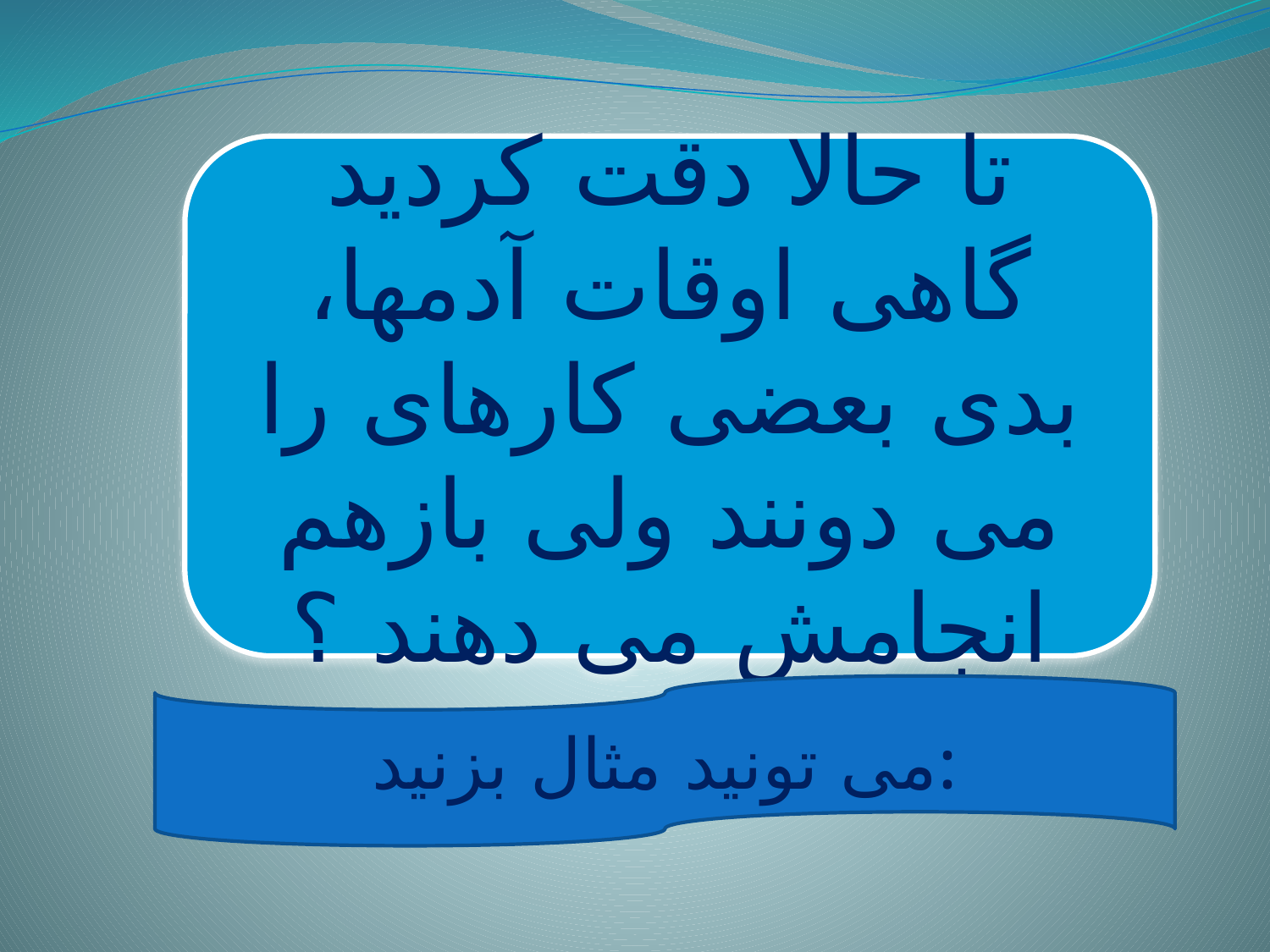

تا حالا دقت کردید گاهی اوقات آدمها، بدی بعضی کارهای را می دونند ولی بازهم انجامش می دهند ؟
می تونید مثال بزنید: